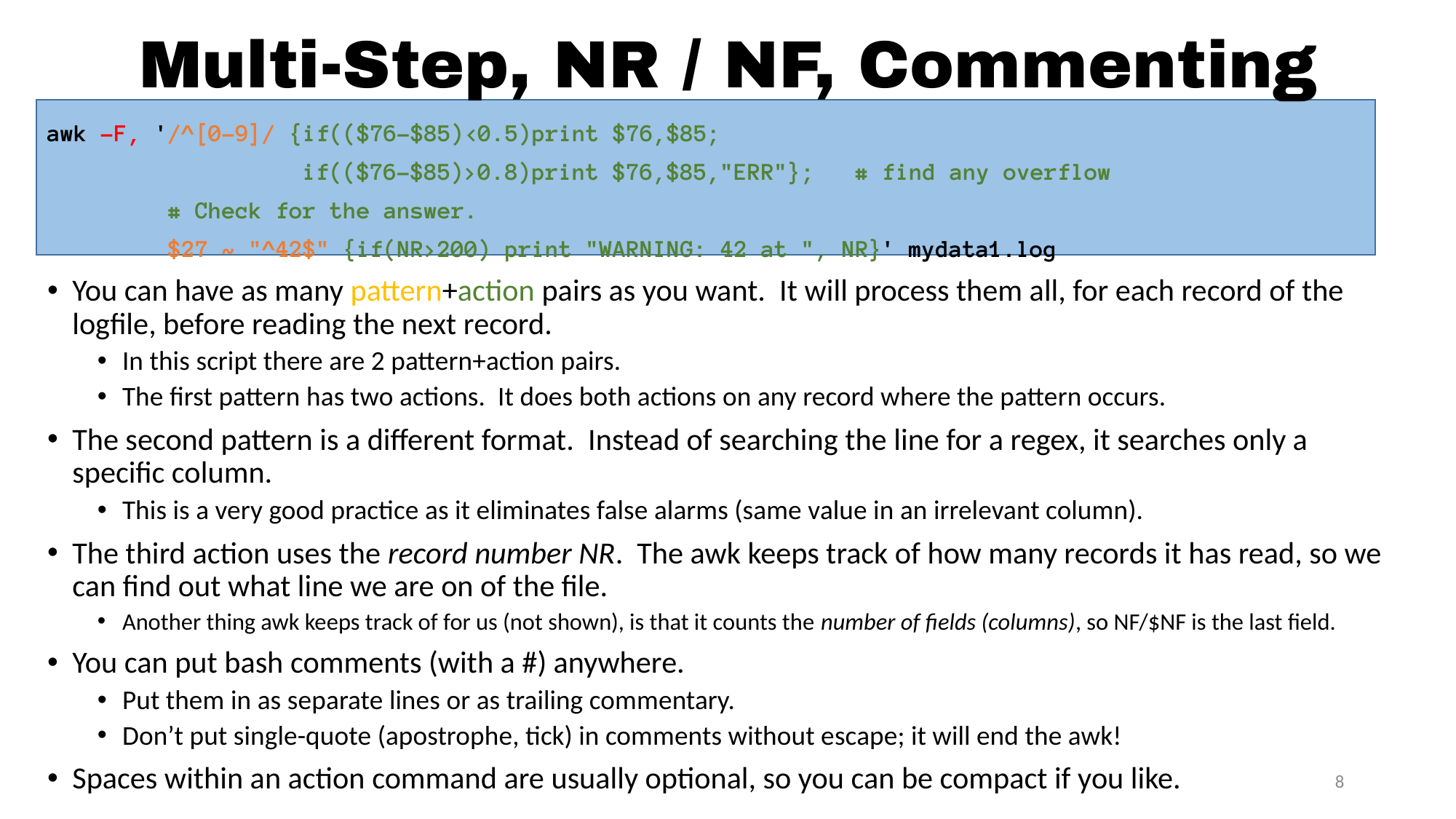

# Multi-Step, NR / NF, Commenting

awk -F, '/^[0-9]/ {if(($76-$85)<0.5)print $76,$85;
                   if(($76-$85)>0.8)print $76,$85,"ERR"};   # find any overflow
         # Check for the answer.
         $27 ~ "^42$" {if(NR>200) print "WARNING: 42 at ", NR}' mydata1.log
You can have as many pattern+action pairs as you want.  It will process them all, for each record of the logfile, before reading the next record.
In this script there are 2 pattern+action pairs.
The first pattern has two actions.  It does both actions on any record where the pattern occurs.
The second pattern is a different format.  Instead of searching the line for a regex, it searches only a specific column.
This is a very good practice as it eliminates false alarms (same value in an irrelevant column).
The third action uses the record number NR.  The awk keeps track of how many records it has read, so we can find out what line we are on of the file.
Another thing awk keeps track of for us (not shown), is that it counts the number of fields (columns), so NF/$NF is the last field.
You can put bash comments (with a #) anywhere.
Put them in as separate lines or as trailing commentary.
Don’t put single-quote (apostrophe, tick) in comments without escape; it will end the awk!
Spaces within an action command are usually optional, so you can be compact if you like.

8